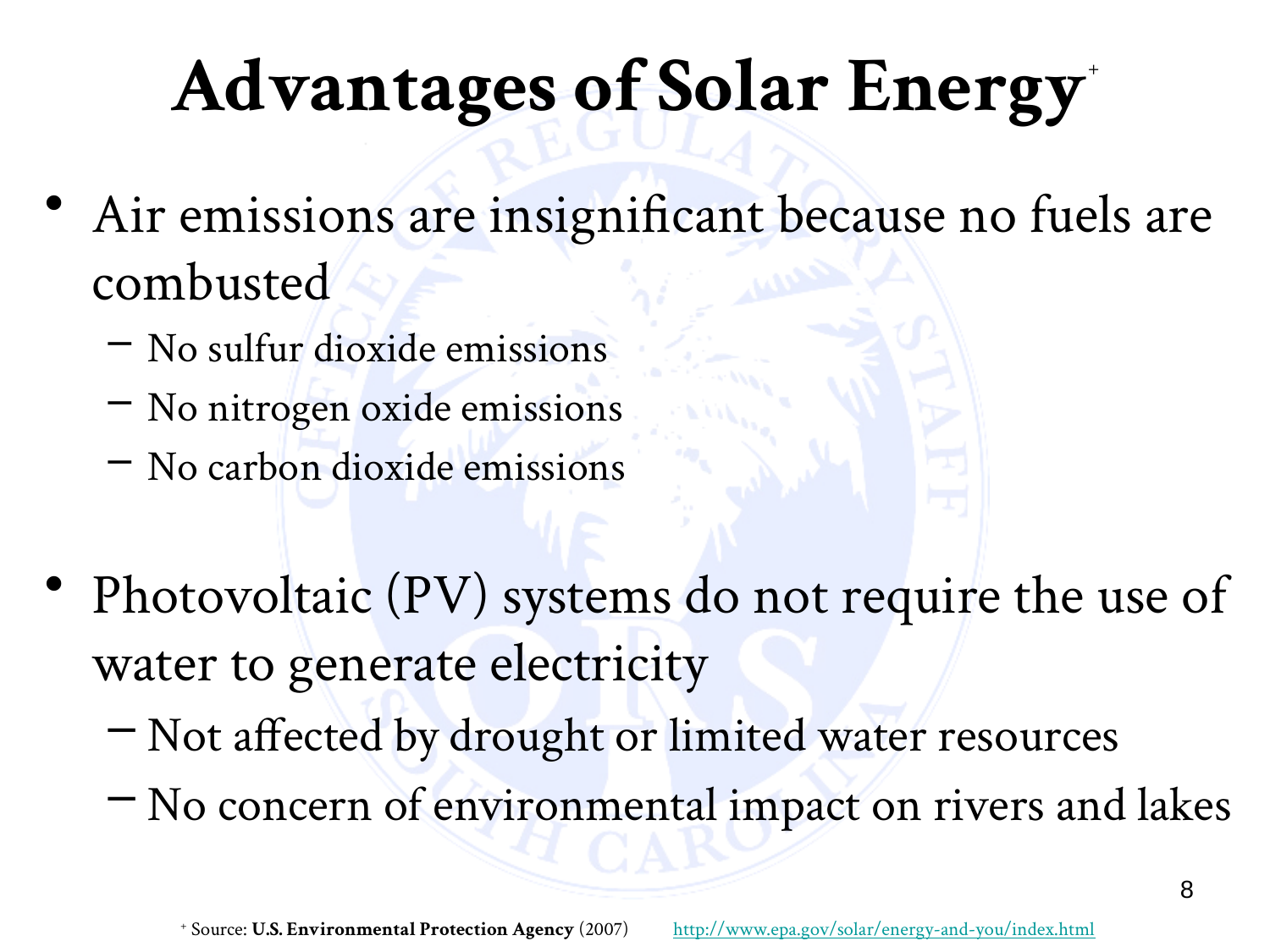

# Advantages of Solar Energy+
Air emissions are insignificant because no fuels are combusted
No sulfur dioxide emissions
No nitrogen oxide emissions
No carbon dioxide emissions

Photovoltaic (PV) systems do not require the use of water to generate electricity
Not affected by drought or limited water resources
No concern of environmental impact on rivers and lakes

8
+ Source: U.S. Environmental Protection Agency (2007)          http://www.epa.gov/solar/energy-and-you/index.html